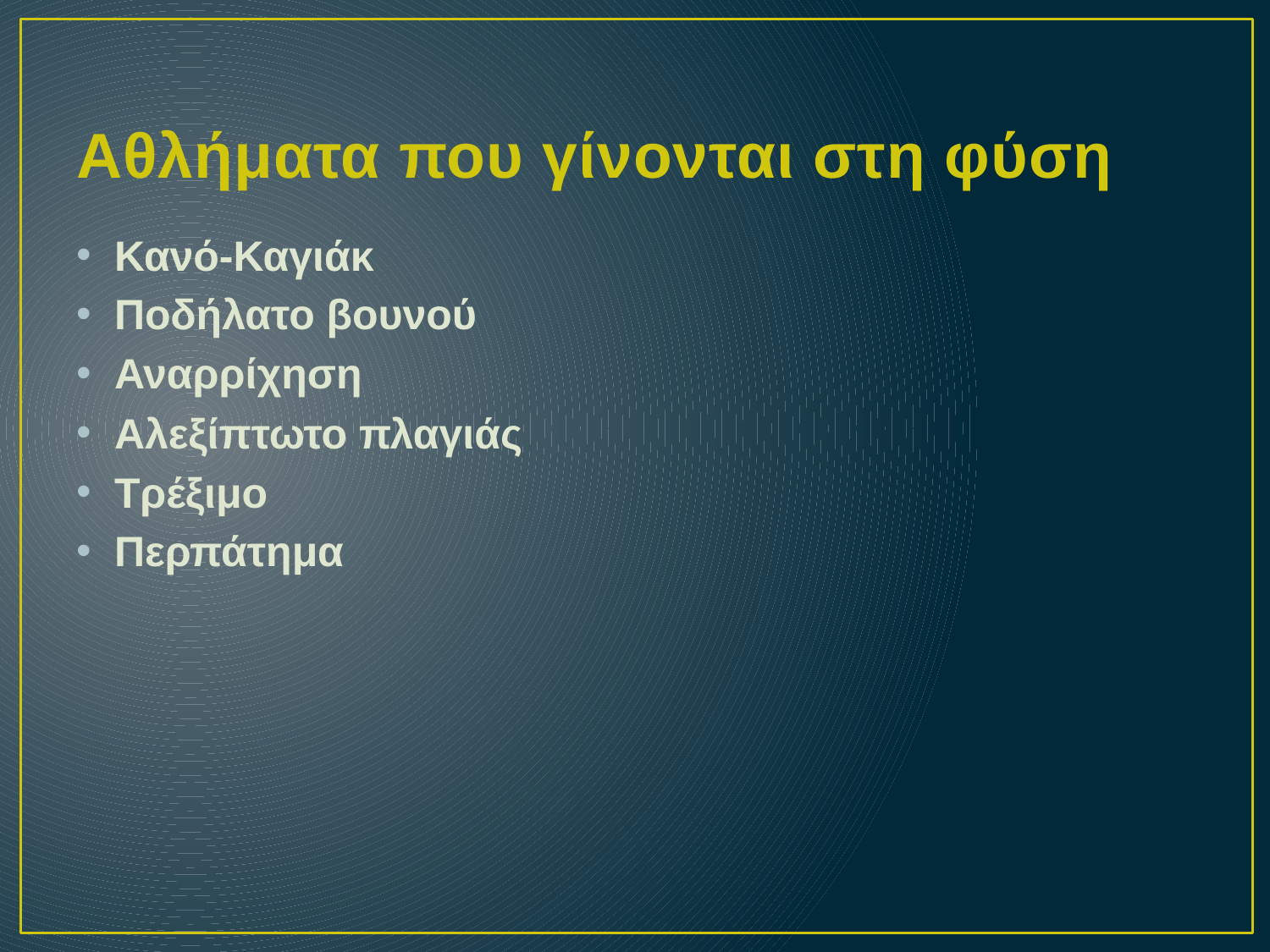

# Αθλήματα που γίνονται στη φύση
Κανό-Καγιάκ
Ποδήλατο βουνού
Αναρρίχηση
Αλεξίπτωτο πλαγιάς
Τρέξιμο
Περπάτημα